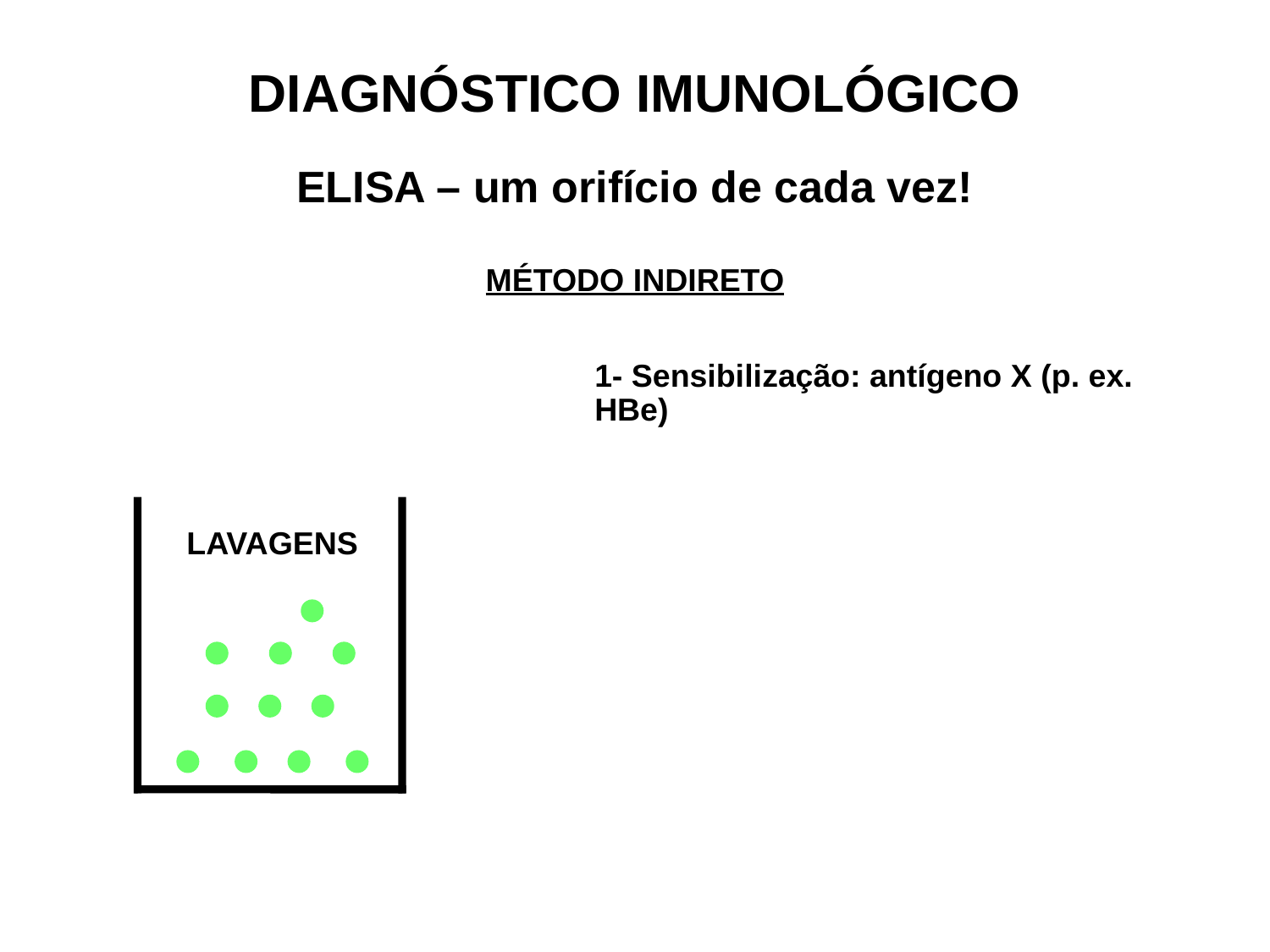

DIAGNÓSTICO IMUNOLÓGICO
ELISA – um orifício de cada vez!
MÉTODO INDIRETO
1- Sensibilização: antígeno X (p. ex. HBe)

LAVAGENS